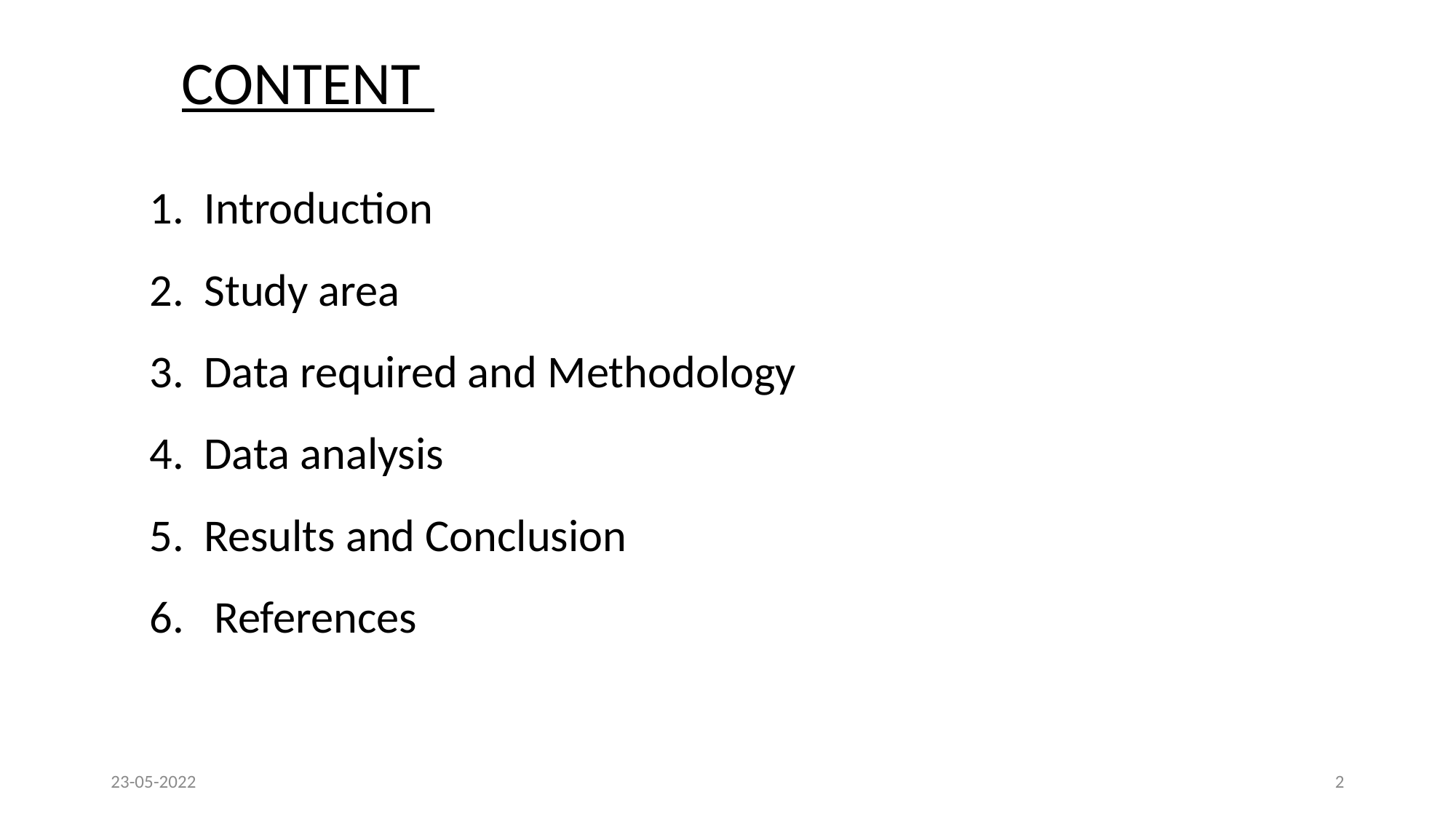

CONTENT
Introduction
Study area
Data required and Methodology
Data analysis
Results and Conclusion
 References
23-05-2022
2